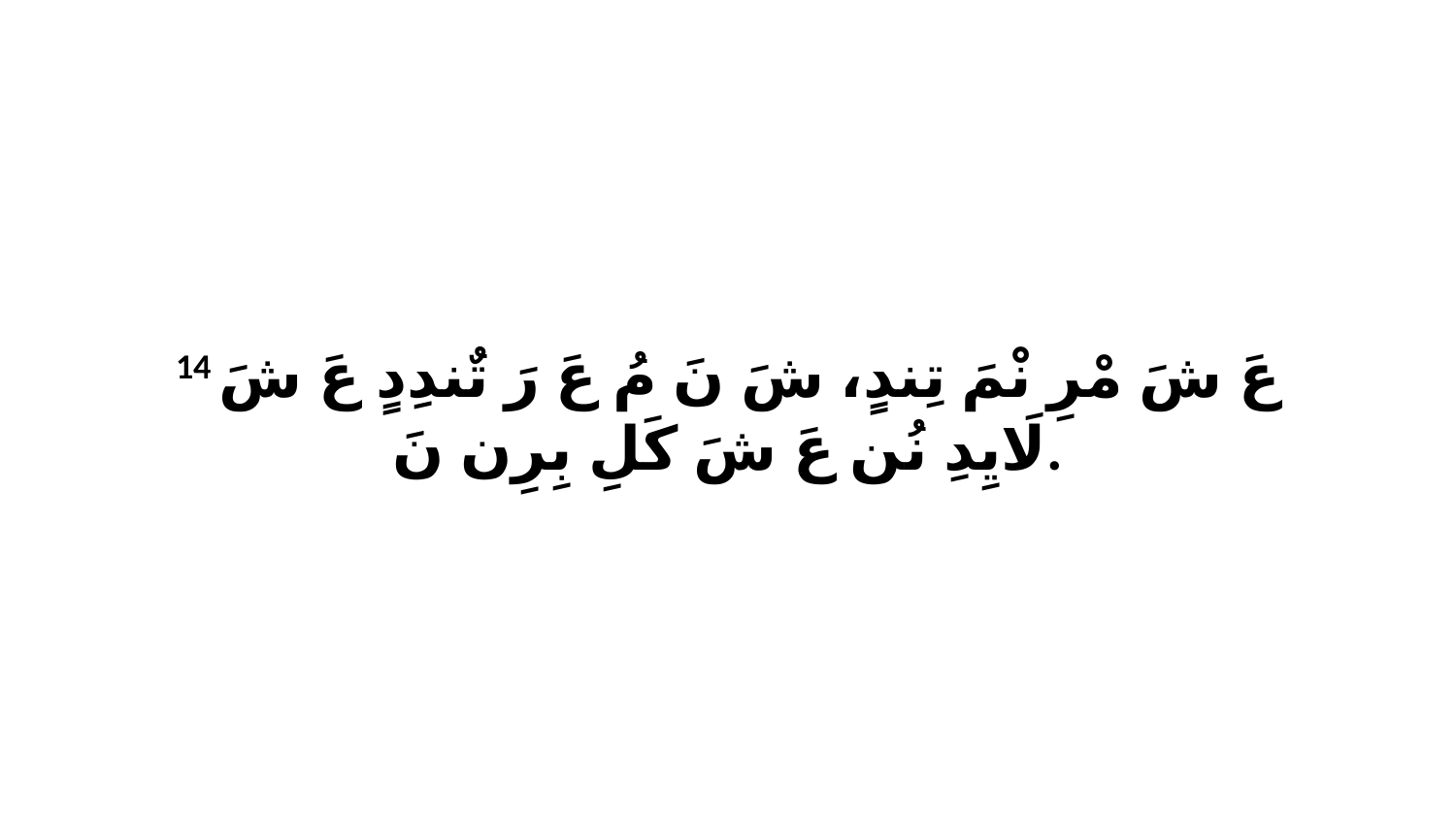

14 عَ شَ مْرِ نْمَ تِندٍ، شَ نَ مُ عَ رَ تٌندِدٍ عَ شَ لَايِدِ نُن عَ شَ كَلِ بِرِن نَ.